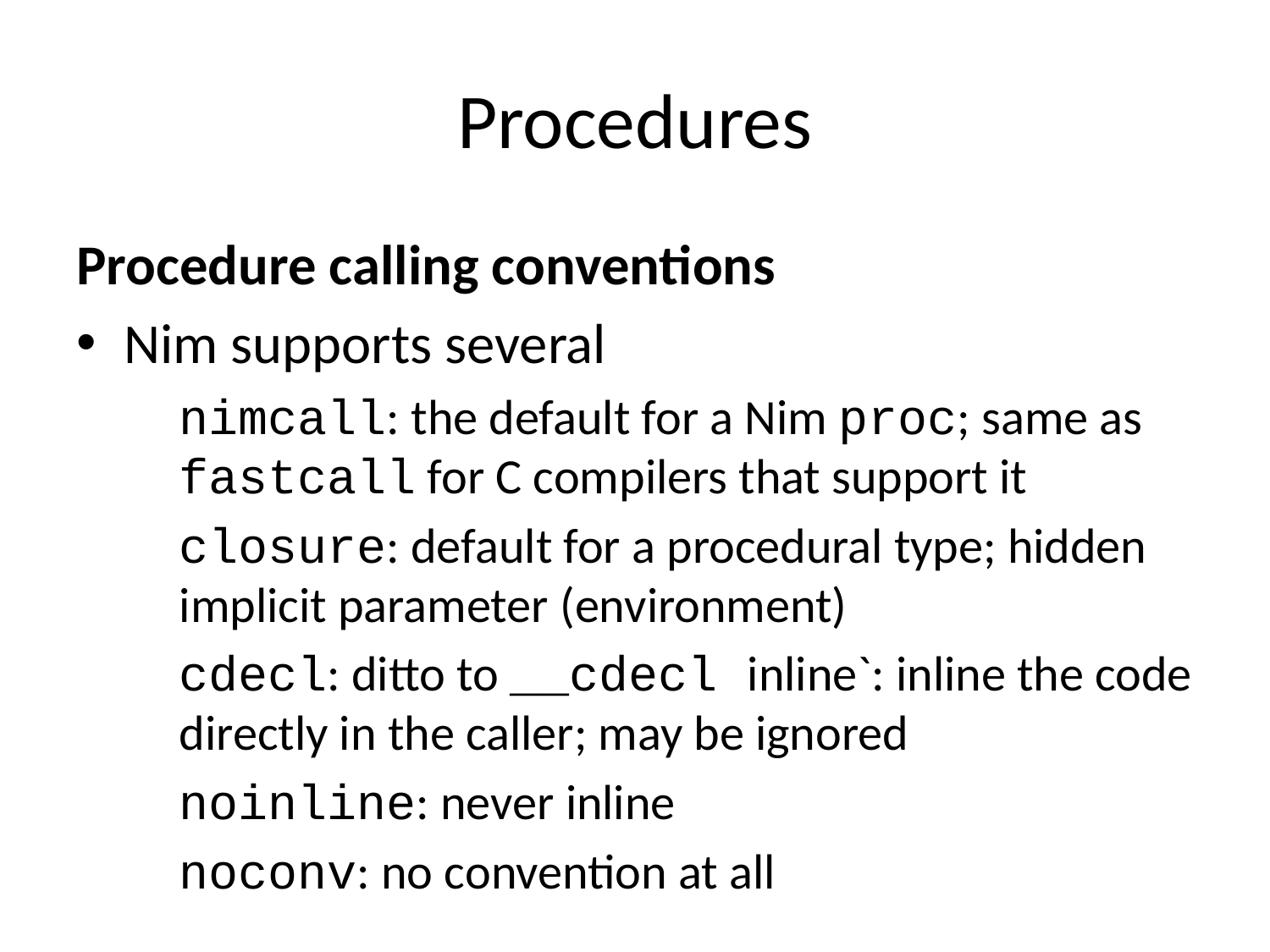

# Procedures
Procedure calling conventions
Nim supports several
nimcall: the default for a Nim proc; same as fastcall for C compilers that support it
closure: default for a procedural type; hidden implicit parameter (environment)
cdecl: ditto to __cdecl inline`: inline the code directly in the caller; may be ignored
noinline: never inline
noconv: no convention at all